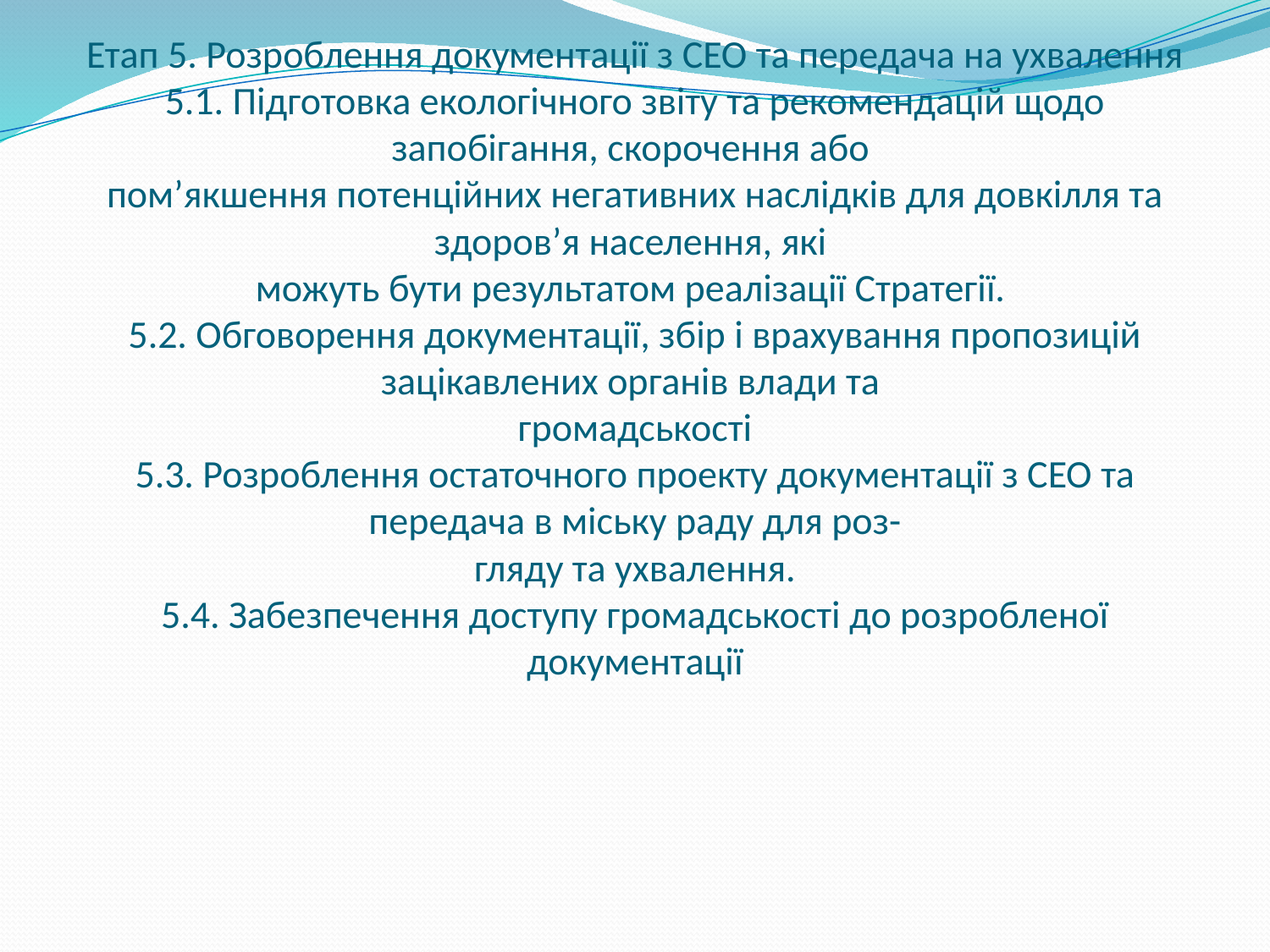

# Етап 5. Розроблення документації з СЕО та передача на ухвалення 5.1. Підготовка екологічного звіту та рекомендацій щодо запобігання, скорочення або пом’якшення потенційних негативних наслідків для довкілля та здоров’я населення, які можуть бути результатом реалізації Стратегії. 5.2. Обговорення документації, збір і врахування пропозицій зацікавлених органів влади та громадськості 5.3. Розроблення остаточного проекту документації з СЕО та передача в міську раду для роз- гляду та ухвалення. 5.4. Забезпечення доступу громадськості до розробленої документації